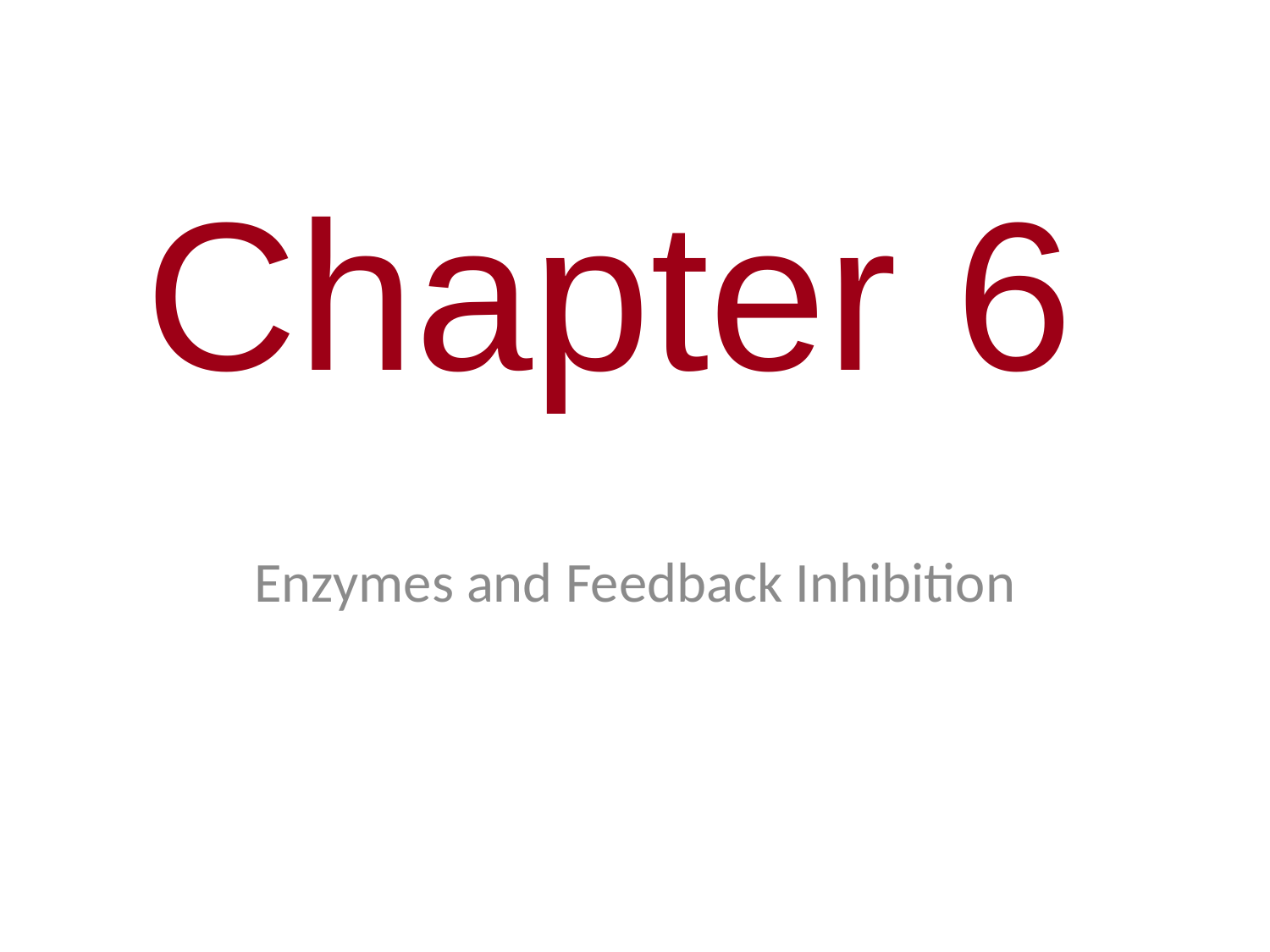

0
 Chapter 6
Enzymes and Feedback Inhibition